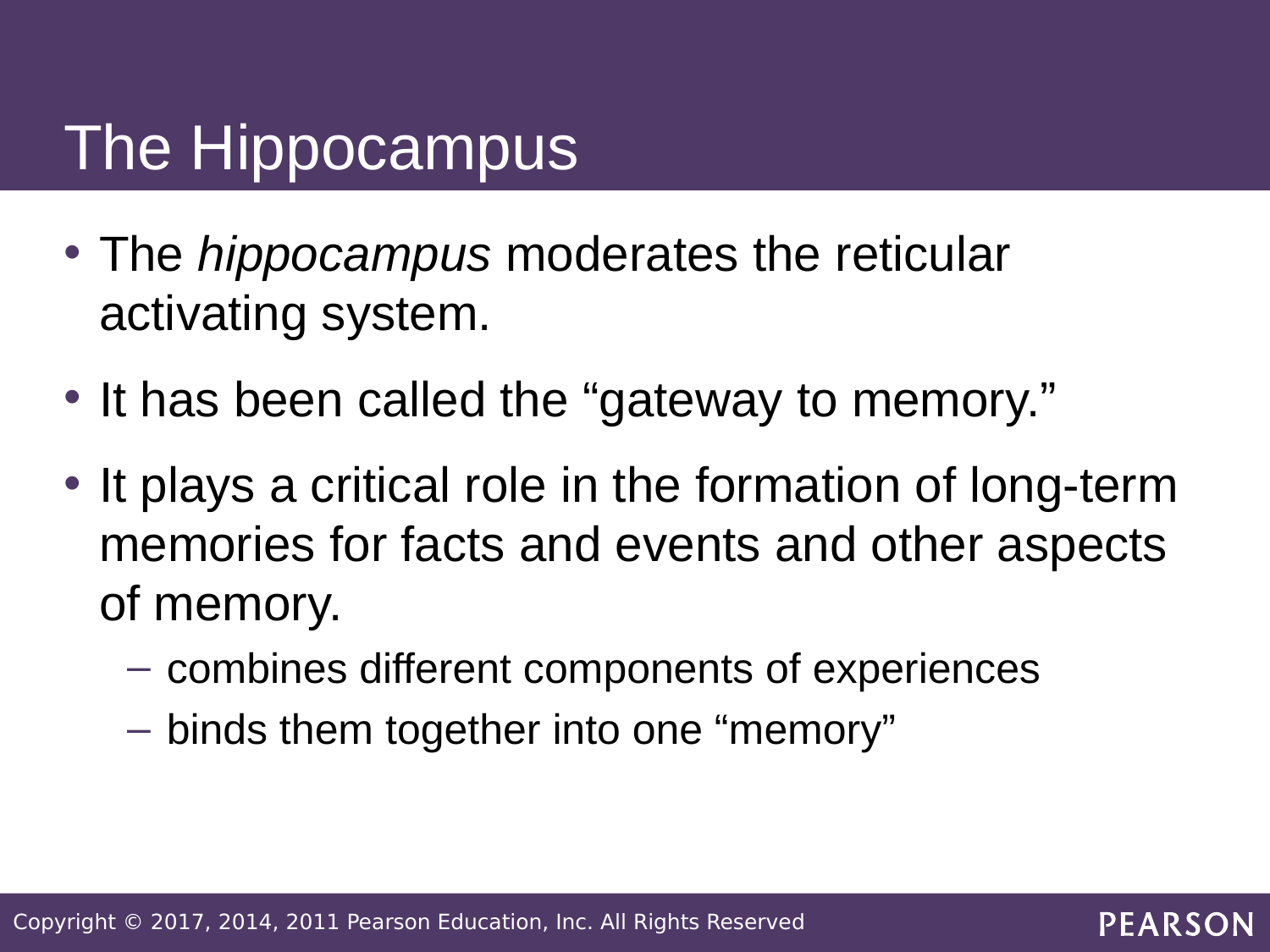

# The Hippocampus
The hippocampus moderates the reticular activating system.
It has been called the “gateway to memory.”
It plays a critical role in the formation of long-term memories for facts and events and other aspects of memory.
combines different components of experiences
binds them together into one “memory”